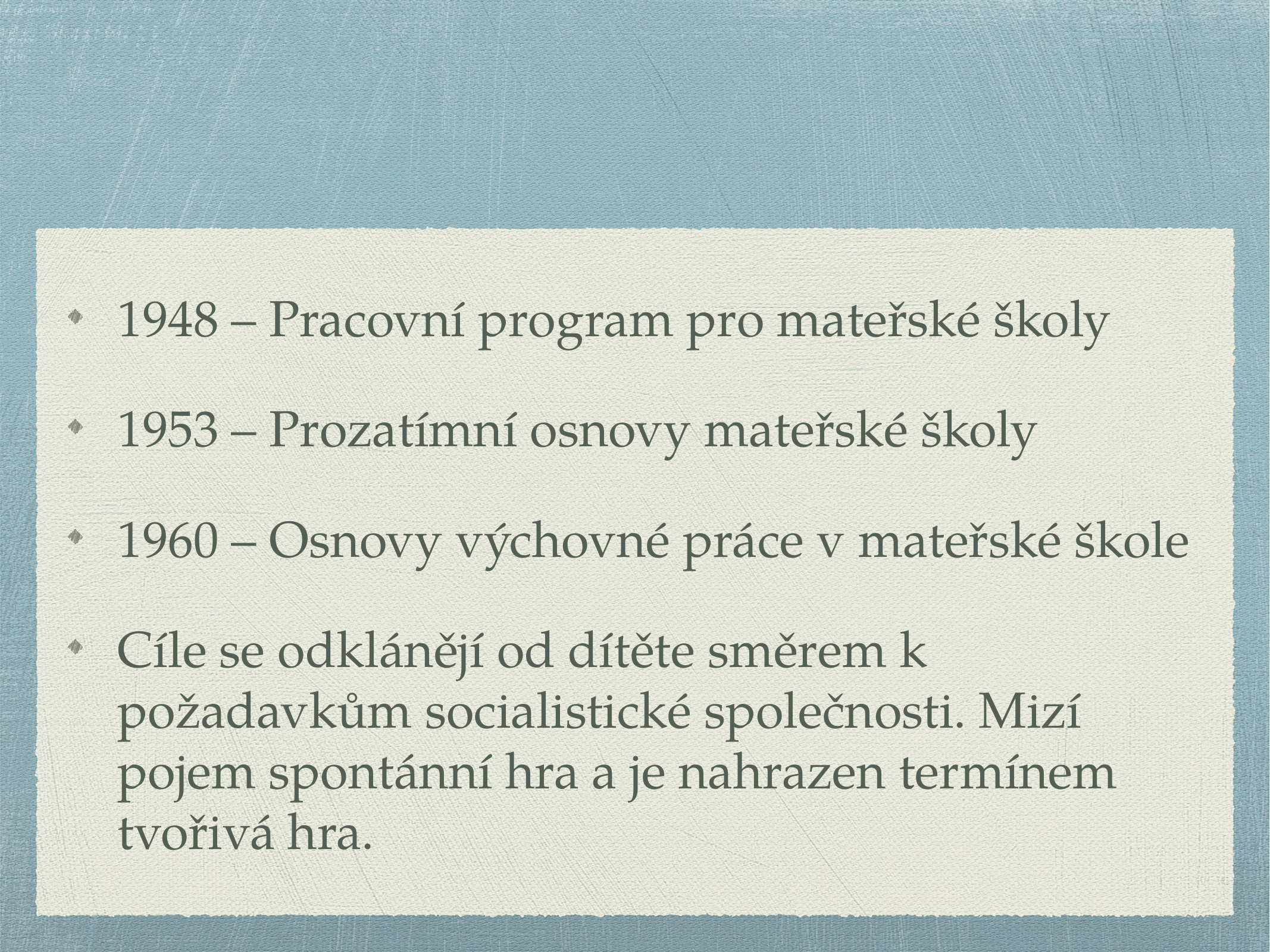

#
1948 – Pracovní program pro mateřské školy
1953 – Prozatímní osnovy mateřské školy
1960 – Osnovy výchovné práce v mateřské škole
Cíle se odklánějí od dítěte směrem k požadavkům socialistické společnosti. Mizí pojem spontánní hra a je nahrazen termínem tvořivá hra.